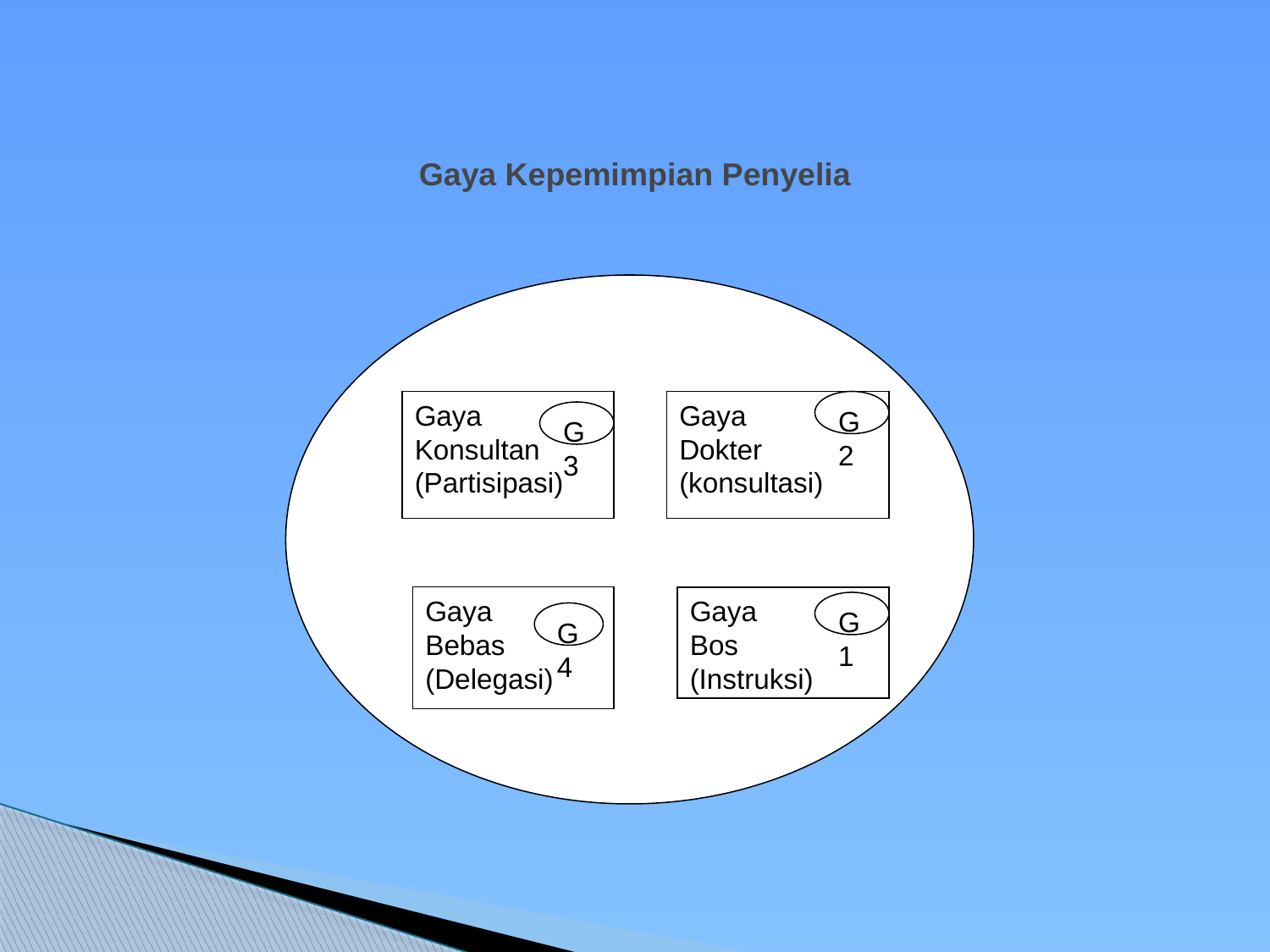

Gaya Kepemimpian Penyelia

Gaya Konsultan
(Partisipasi)
Gaya
Dokter
(konsultasi)
G2
G3
Gaya
Bebas
(Delegasi)
Gaya
Bos
(Instruksi)
G1
G4